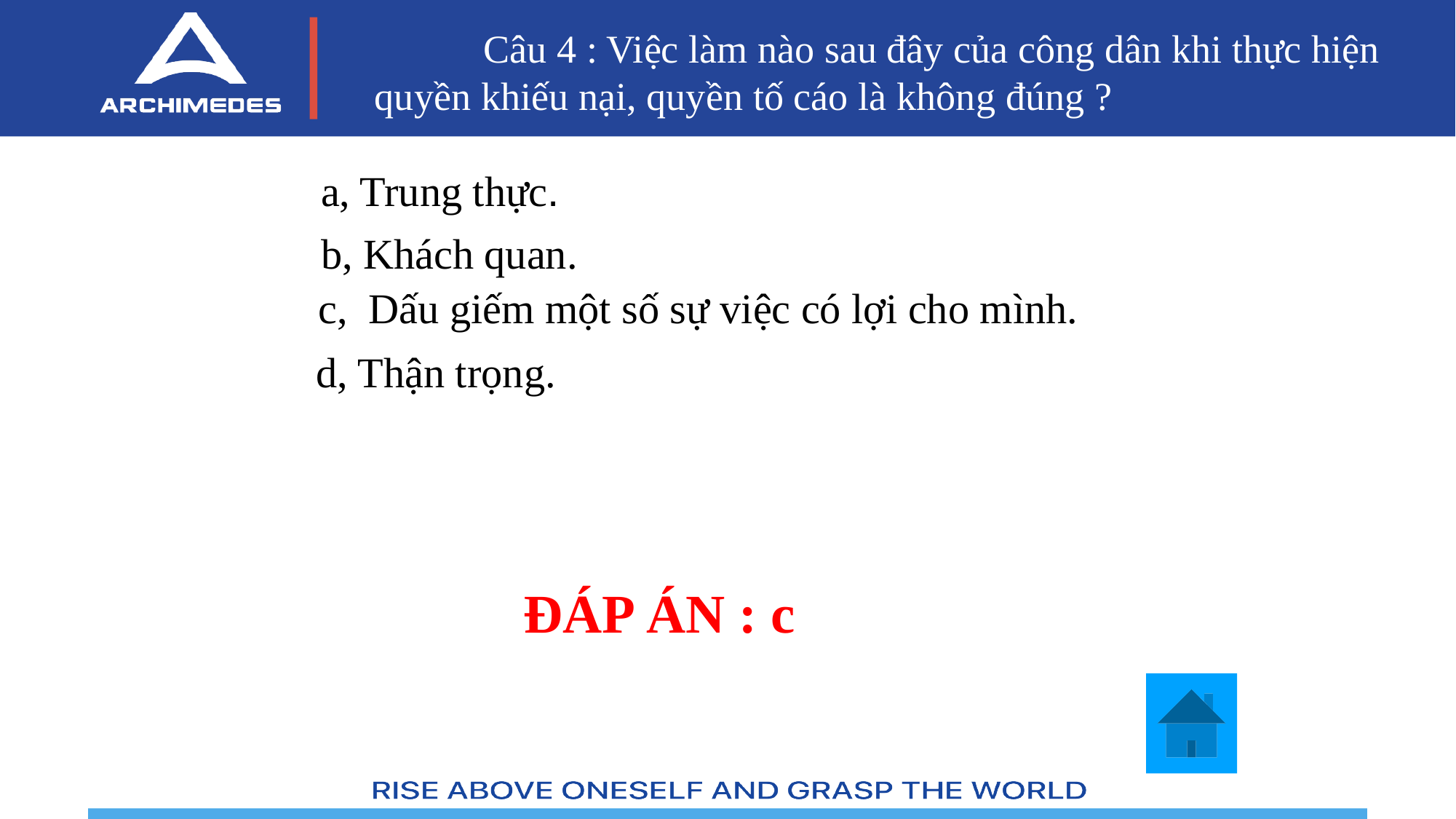

Câu 4 : Việc làm nào sau đây của công dân khi thực hiện quyền khiếu nại, quyền tố cáo là không đúng ?

	a, Trung thực.
	b, Khách quan.
	c,  Dấu giếm một số sự việc có lợi cho mình.
	d, Thận trọng.
ĐÁP ÁN : c